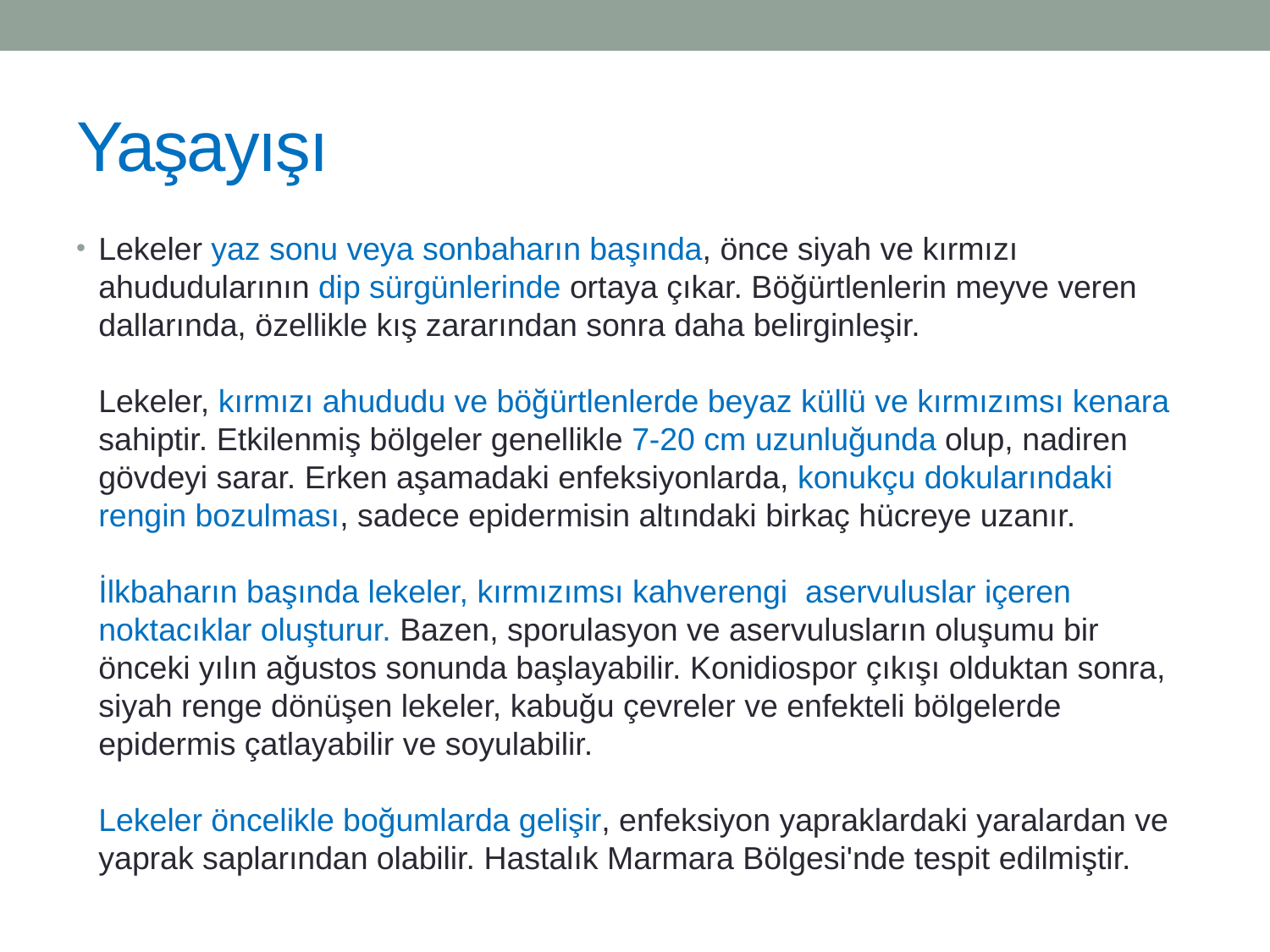

# Yaşayışı
Lekeler yaz sonu veya sonbaharın başında, önce siyah ve kırmızı ahududularının dip sürgünlerinde ortaya çıkar. Böğürtlenlerin meyve veren dallarında, özellikle kış zararından sonra daha belirginleşir.
Lekeler, kırmızı ahududu ve böğürtlenlerde beyaz küllü ve kırmızımsı kenara sahiptir. Etkilenmiş bölgeler genellikle 7-20 cm uzun­luğunda olup, nadiren gövdeyi sarar. Erken aşamadaki enfeksiyonlarda, konukçu dokula­rındaki rengin bozulması, sadece epidermisin altındaki birkaç hücreye uzanır.
İlkbaharın başında lekeler, kırmızımsı kahve­rengi  aservuluslar içeren noktacıklar oluşturur. Bazen, sporulasyon ve aservulusların oluşumu bir önceki yılın ağustos sonunda başlayabilir. Konidiospor çıkışı olduktan sonra, siyah renge dönüşen lekeler, kabuğu çevreler ve enfekteli bölgelerde epidermis çatlayabilir ve soyulabilir.
Lekeler öncelikle boğumlarda gelişir, enfeksiyon yapraklardaki yaralardan ve yaprak saplarından olabilir. Hastalık Marmara Bölgesi'nde tespit edilmiştir.